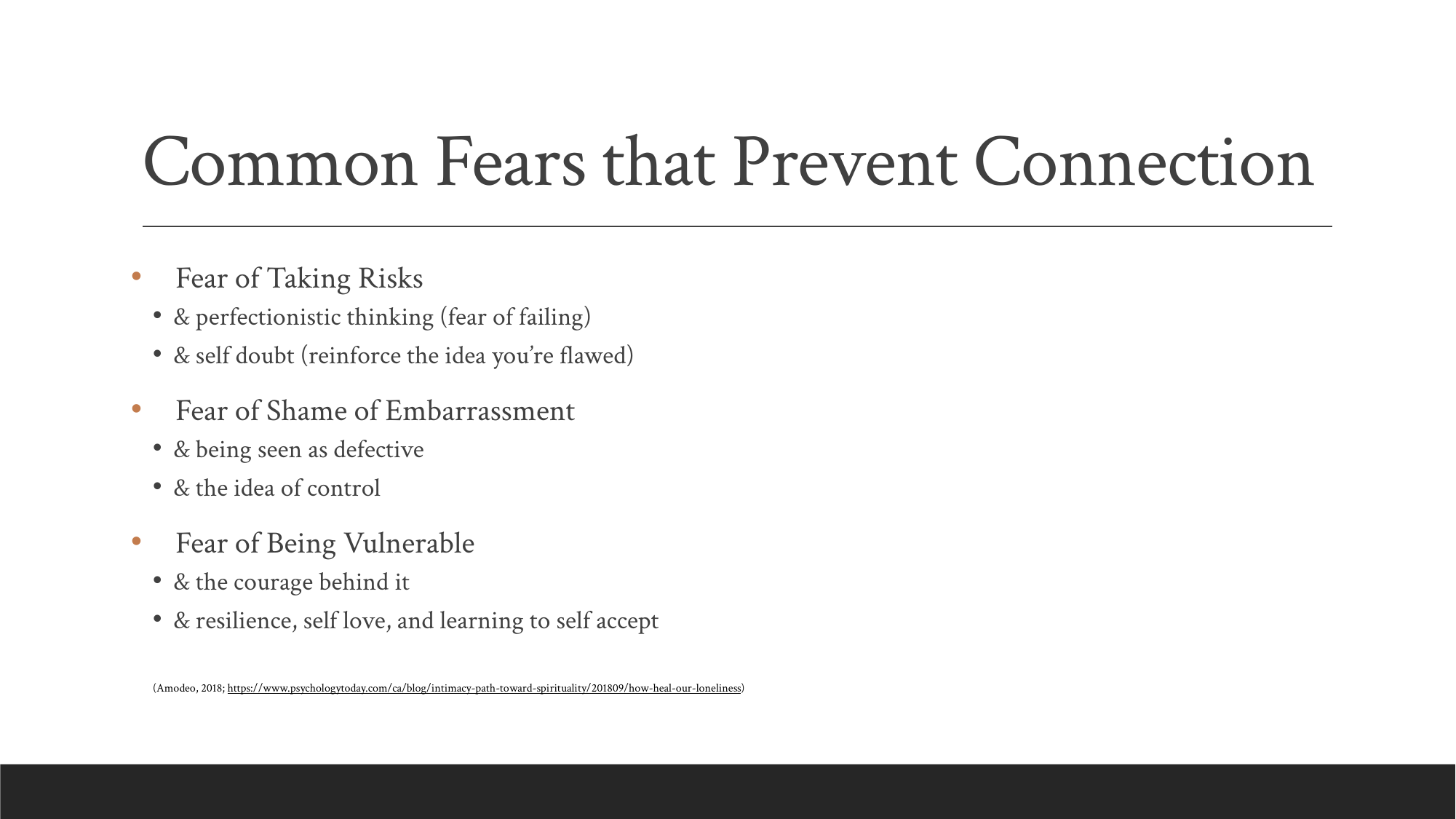

# Common Fears that Prevent Connection
     Fear of Taking Risks
& perfectionistic thinking (fear of failing)
& self doubt (reinforce the idea you’re flawed)
     Fear of Shame of Embarrassment
& being seen as defective
& the idea of control
     Fear of Being Vulnerable
& the courage behind it
& resilience, self love, and learning to self accept

(Amodeo, 2018; https://www.psychologytoday.com/ca/blog/intimacy-path-toward-spirituality/201809/how-heal-our-loneliness)